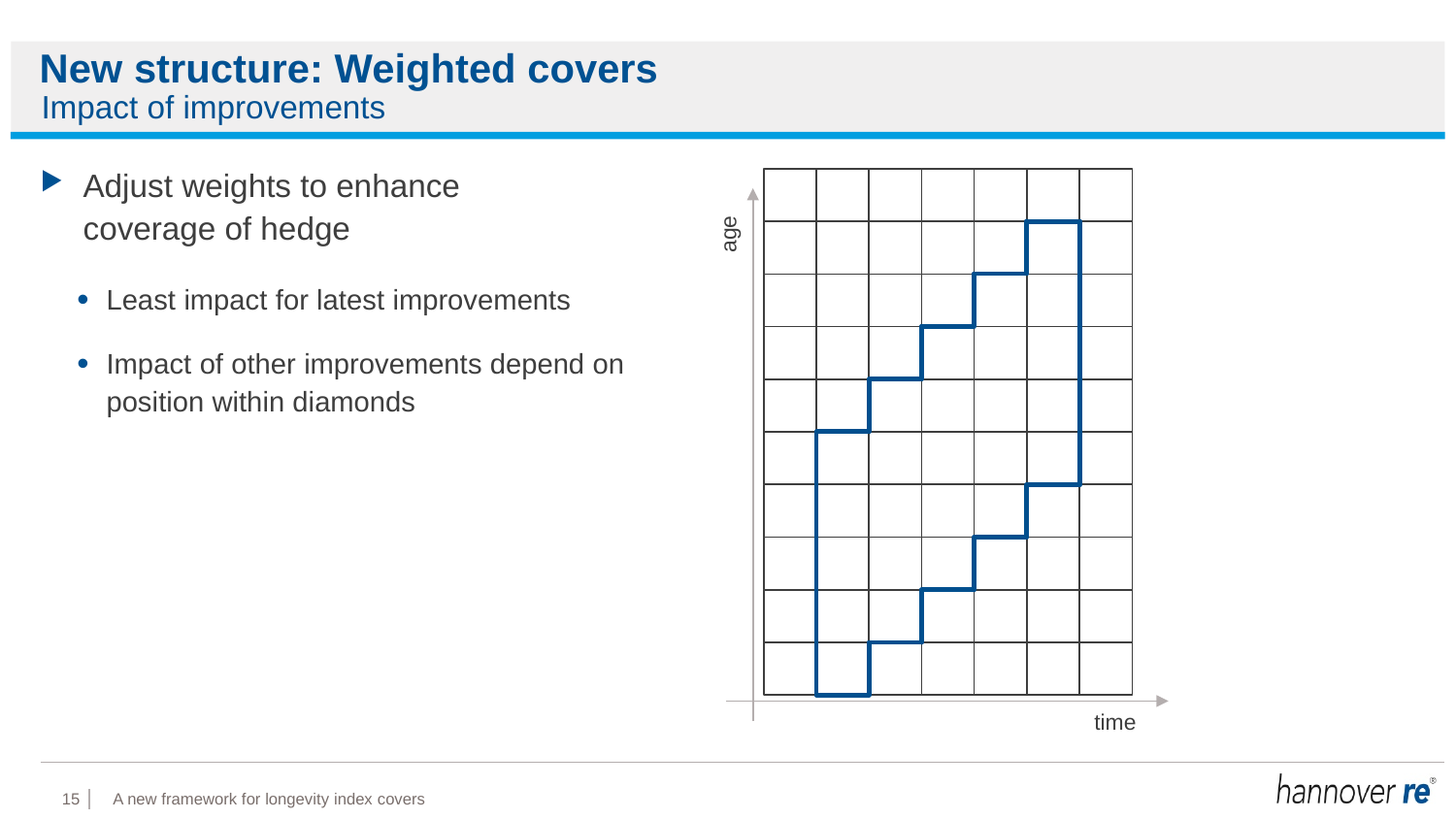

# New structure: Weighted covers
Impact of improvements
Adjust weights to enhance coverage of hedge

age

Least impact for latest improvements

Impact of other improvements depend on position within diamonds

time
A new framework for longevity index covers

15